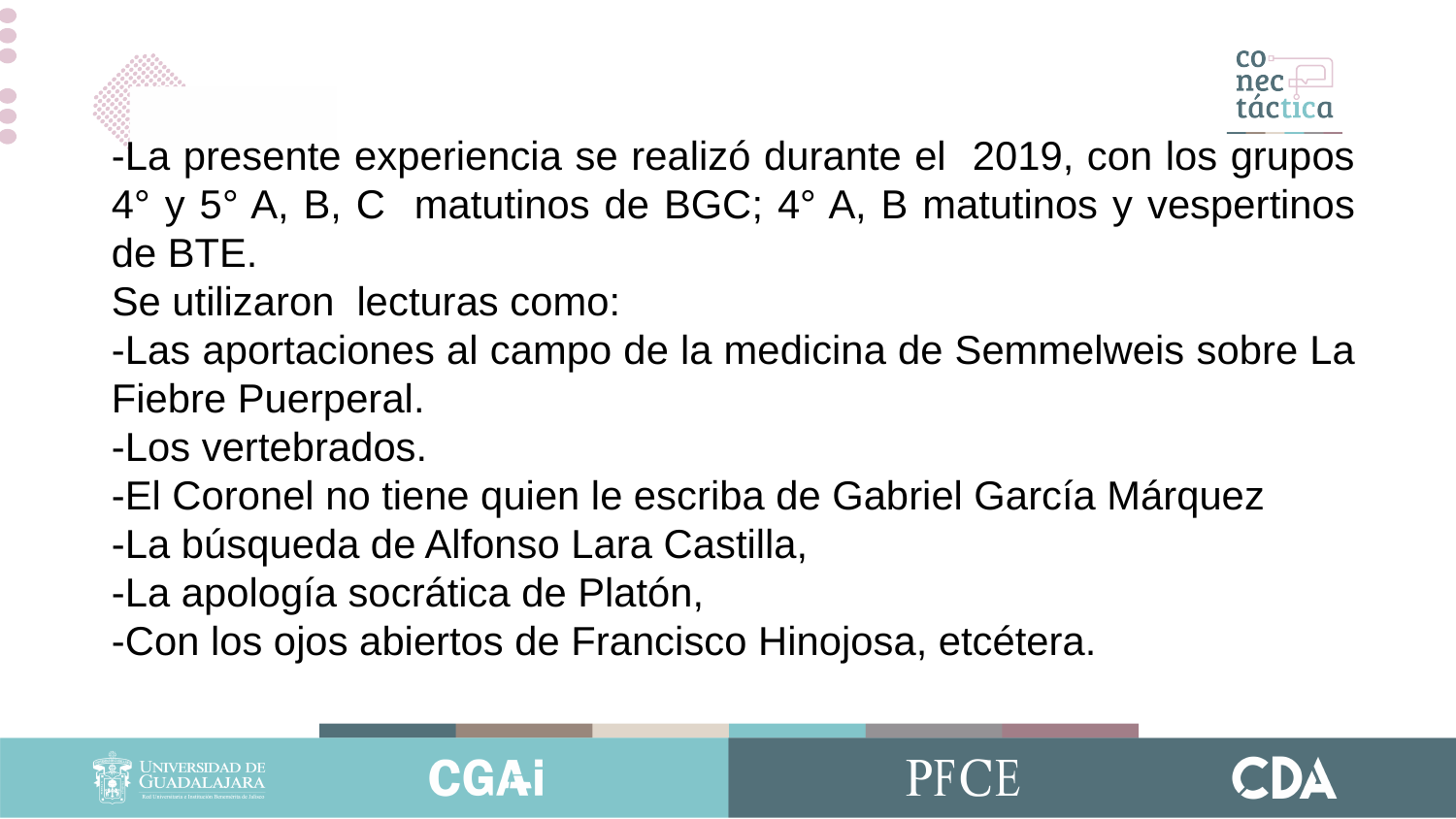

-La presente experiencia se realizó durante el  2019, con los grupos 4° y 5° A, B, C  matutinos de BGC; 4° A, B matutinos y vespertinos de BTE.
Se utilizaron  lecturas como:
-Las aportaciones al campo de la medicina de Semmelweis sobre La Fiebre Puerperal.
-Los vertebrados.
-El Coronel no tiene quien le escriba de Gabriel García Márquez
-La búsqueda de Alfonso Lara Castilla,
-La apología socrática de Platón,
-Con los ojos abiertos de Francisco Hinojosa, etcétera.